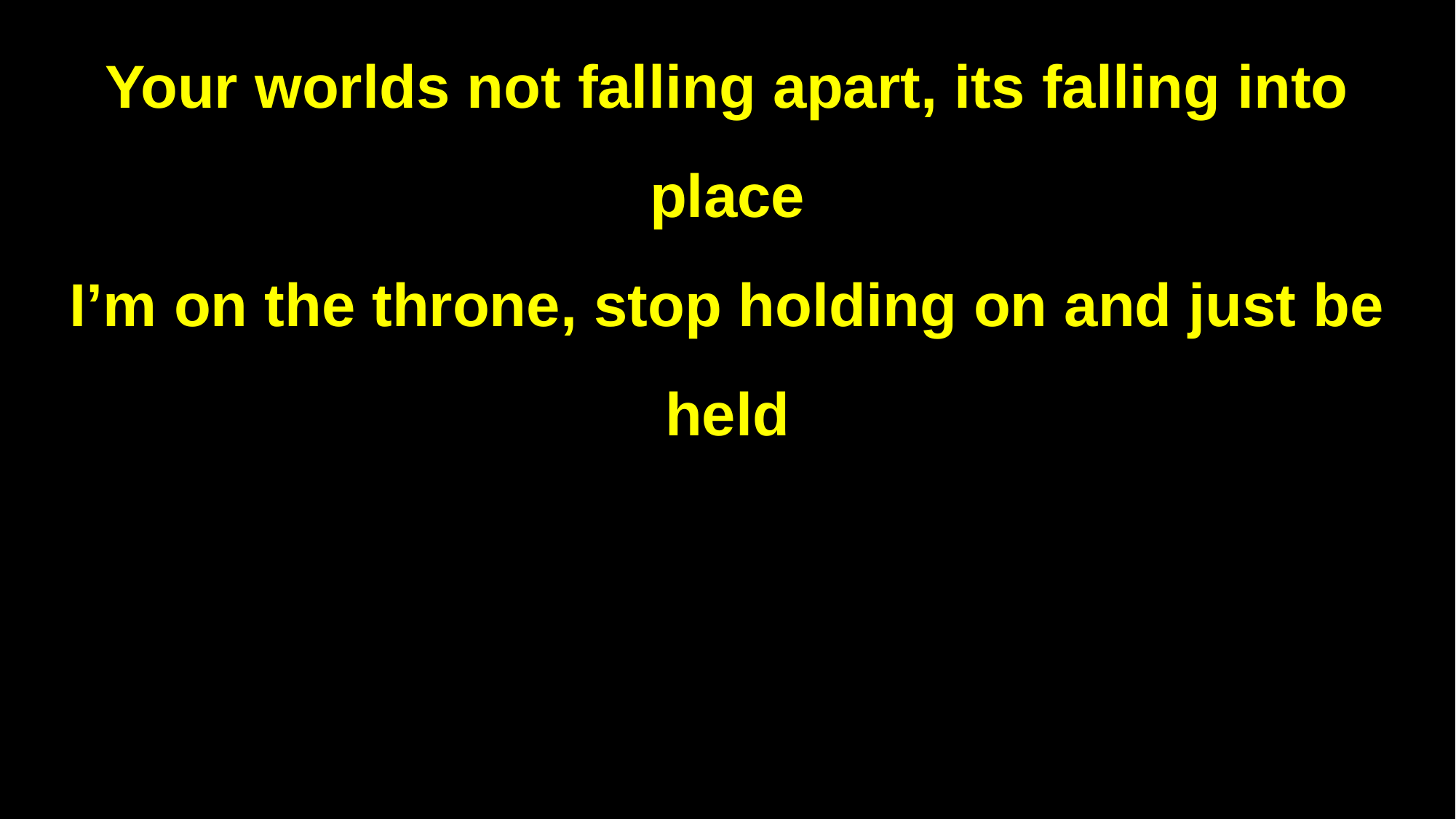

Your worlds not falling apart, its falling into place
I’m on the throne, stop holding on and just be held